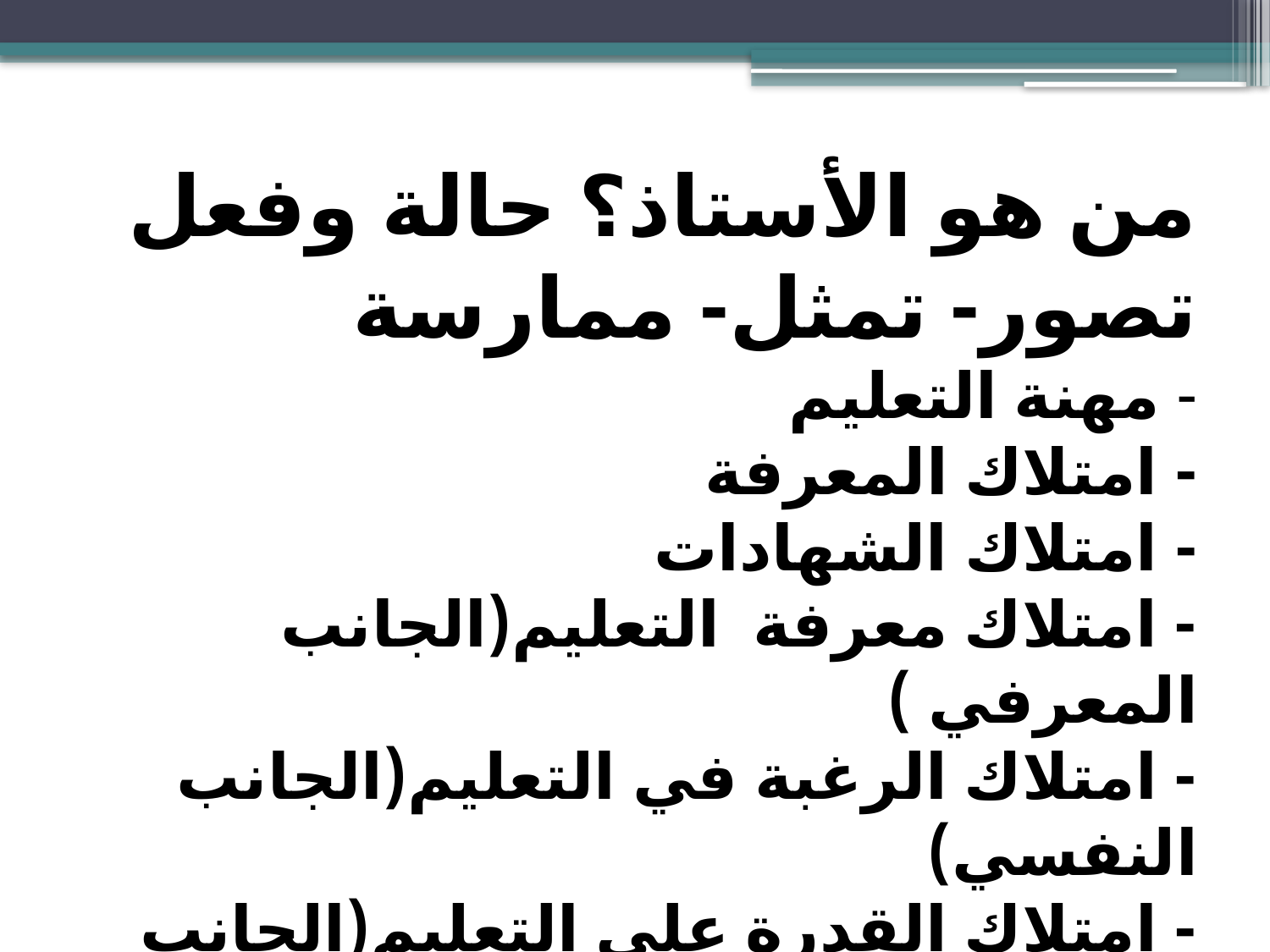

من هو الأستاذ؟ حالة وفعل
تصور- تمثل- ممارسة
- مهنة التعليم
- امتلاك المعرفة
- امتلاك الشهادات
- امتلاك معرفة  التعليم(الجانب المعرفي )
- امتلاك الرغبة في التعليم(الجانب النفسي)
- امتلاك القدرة على التعليم(الجانب الاجتماعي والثقافي)